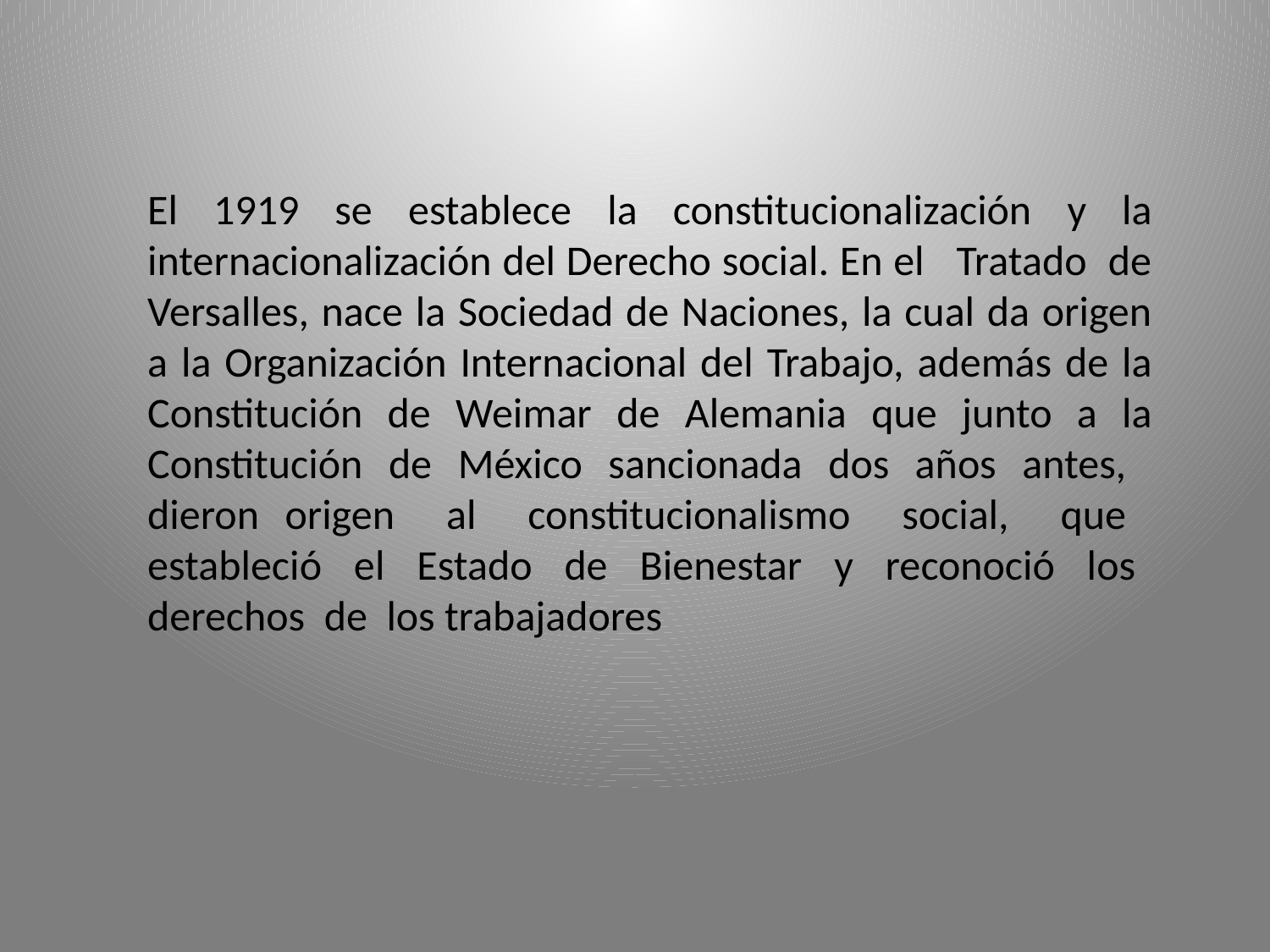

El 1919 se establece la constitucionalización y la internacionalización del Derecho social. En el   Tratado  de Versalles, nace la Sociedad de Naciones, la cual da origen a la Organización Internacional del Trabajo, además de la Constitución de Weimar de Alemania que junto a la Constitución de México sancionada dos años antes,  dieron origen  al  constitucionalismo  social,  que  estableció  el  Estado  de  Bienestar  y  reconoció  los  derechos  de  los trabajadores